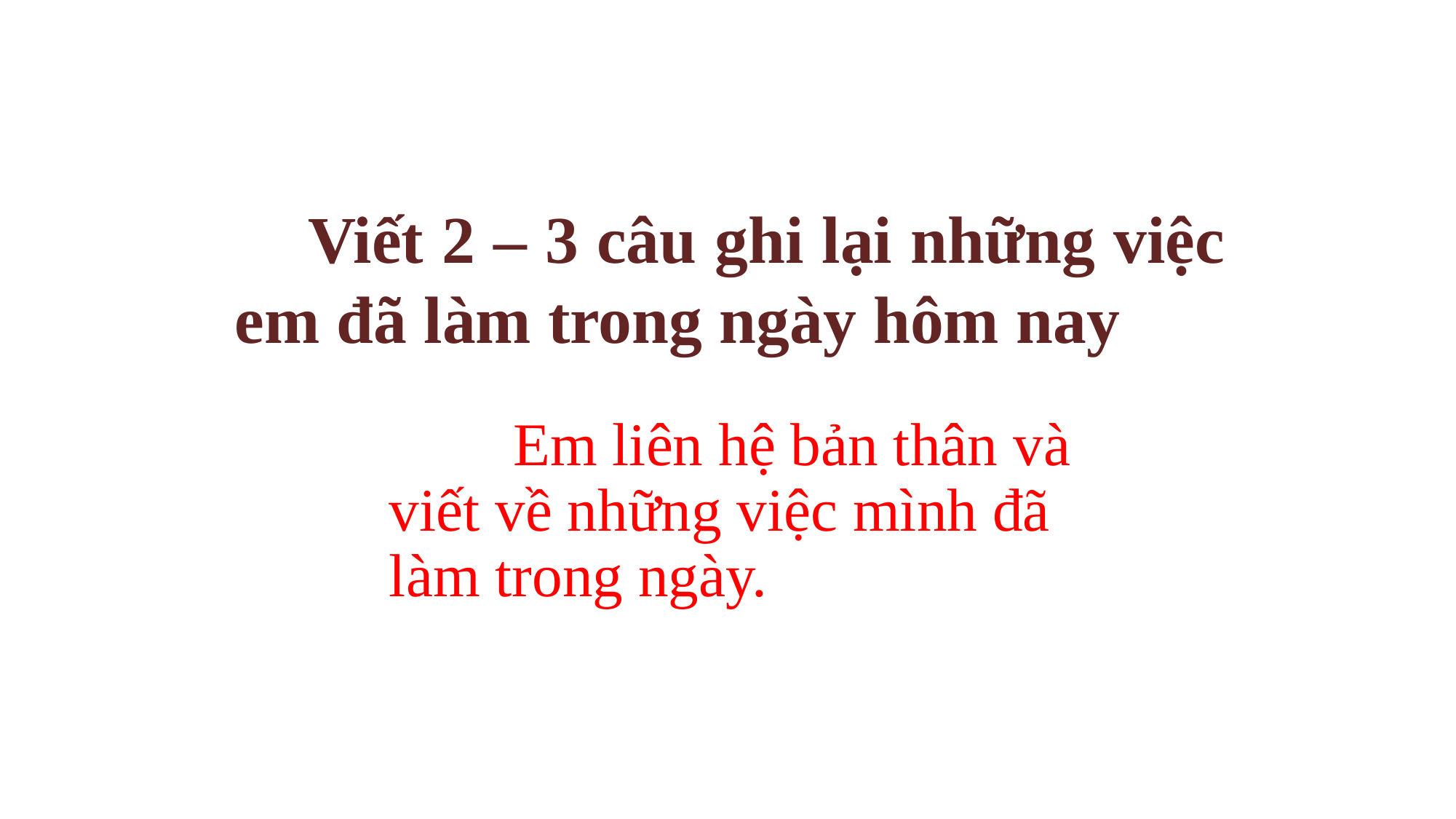

#

    Viết 2 – 3 câu ghi lại những việc em đã làm trong ngày hôm nay
	 Em liên hệ bản thân và viết về những việc mình đã làm trong ngày.